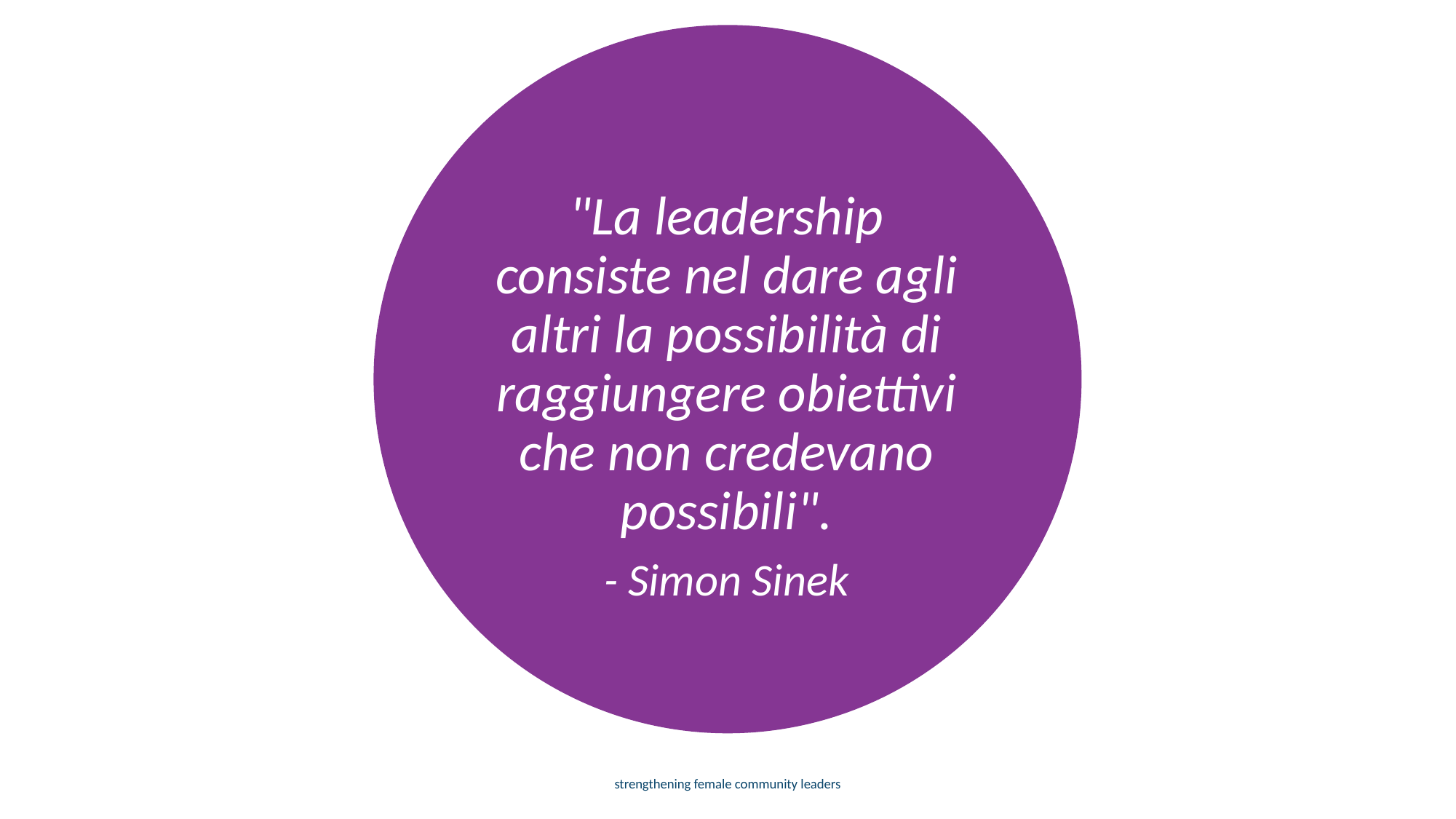

"La leadership consiste nel dare agli altri la possibilità di raggiungere obiettivi che non credevano possibili".
- Simon Sinek